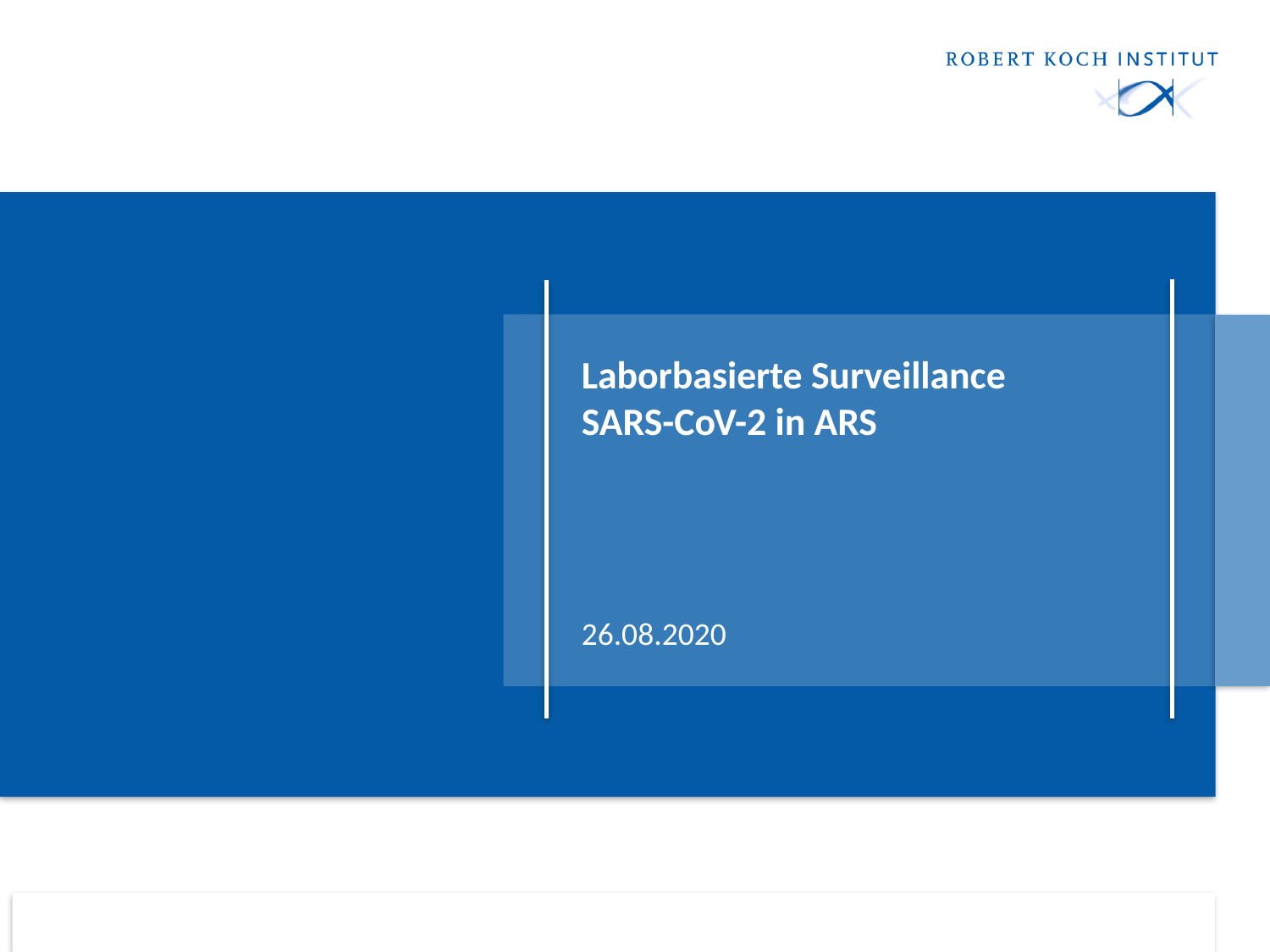

# Laborbasierte Surveillance SARS-CoV-2 in ARS
26.08.2020